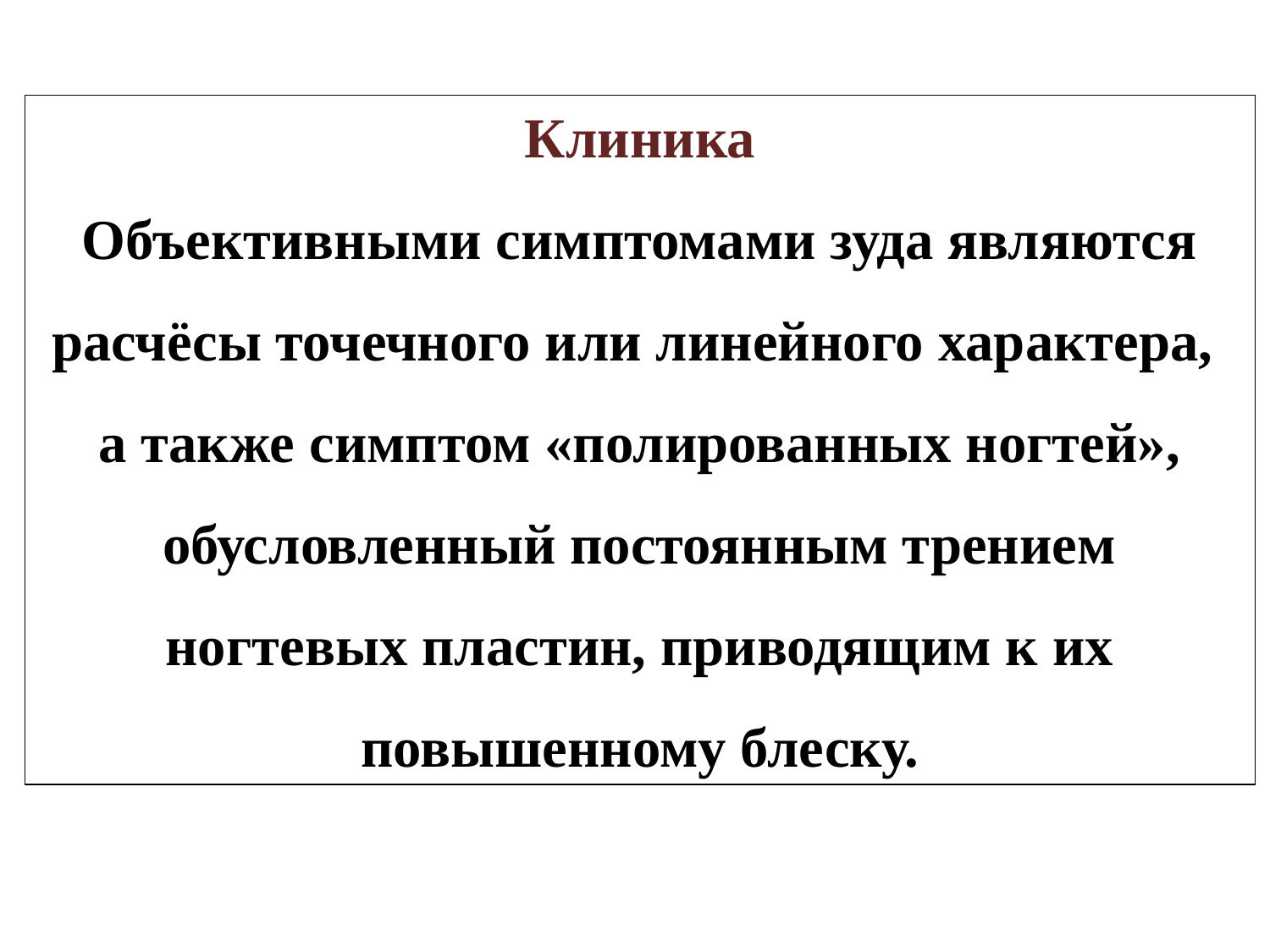

Клиника
Объективными симптомами зуда являются расчёсы точечного или линейного характера,
а также симптом «полированных ногтей», обусловленный постоянным трением ногтевых пластин, приводящим к их повышенному блеску.